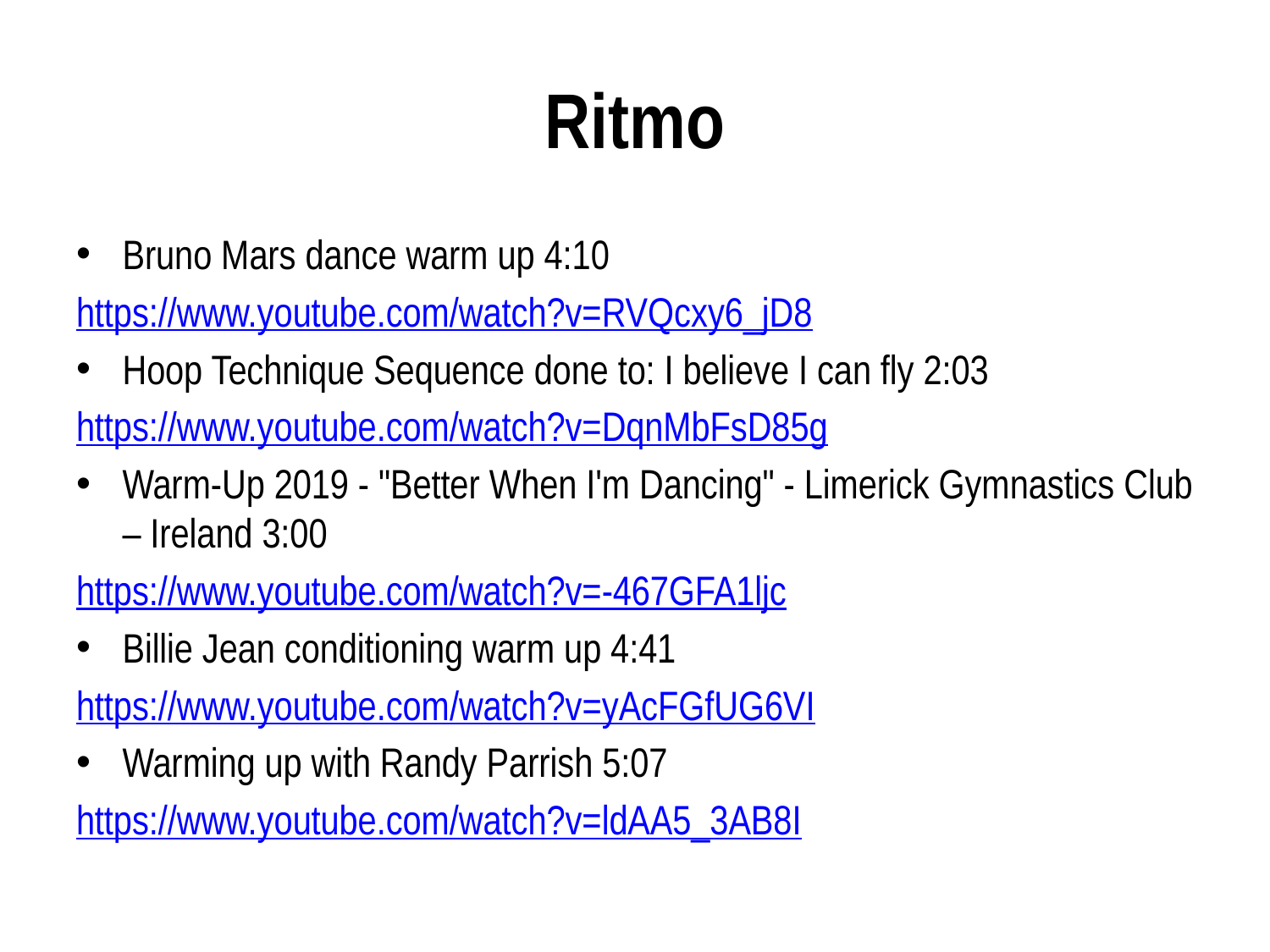

# Ritmo
Bruno Mars dance warm up 4:10
https://www.youtube.com/watch?v=RVQcxy6_jD8
Hoop Technique Sequence done to: I believe I can fly 2:03
https://www.youtube.com/watch?v=DqnMbFsD85g
Warm-Up 2019 - "Better When I'm Dancing" - Limerick Gymnastics Club – Ireland 3:00
https://www.youtube.com/watch?v=-467GFA1ljc
Billie Jean conditioning warm up 4:41
https://www.youtube.com/watch?v=yAcFGfUG6VI
Warming up with Randy Parrish 5:07
https://www.youtube.com/watch?v=ldAA5_3AB8I